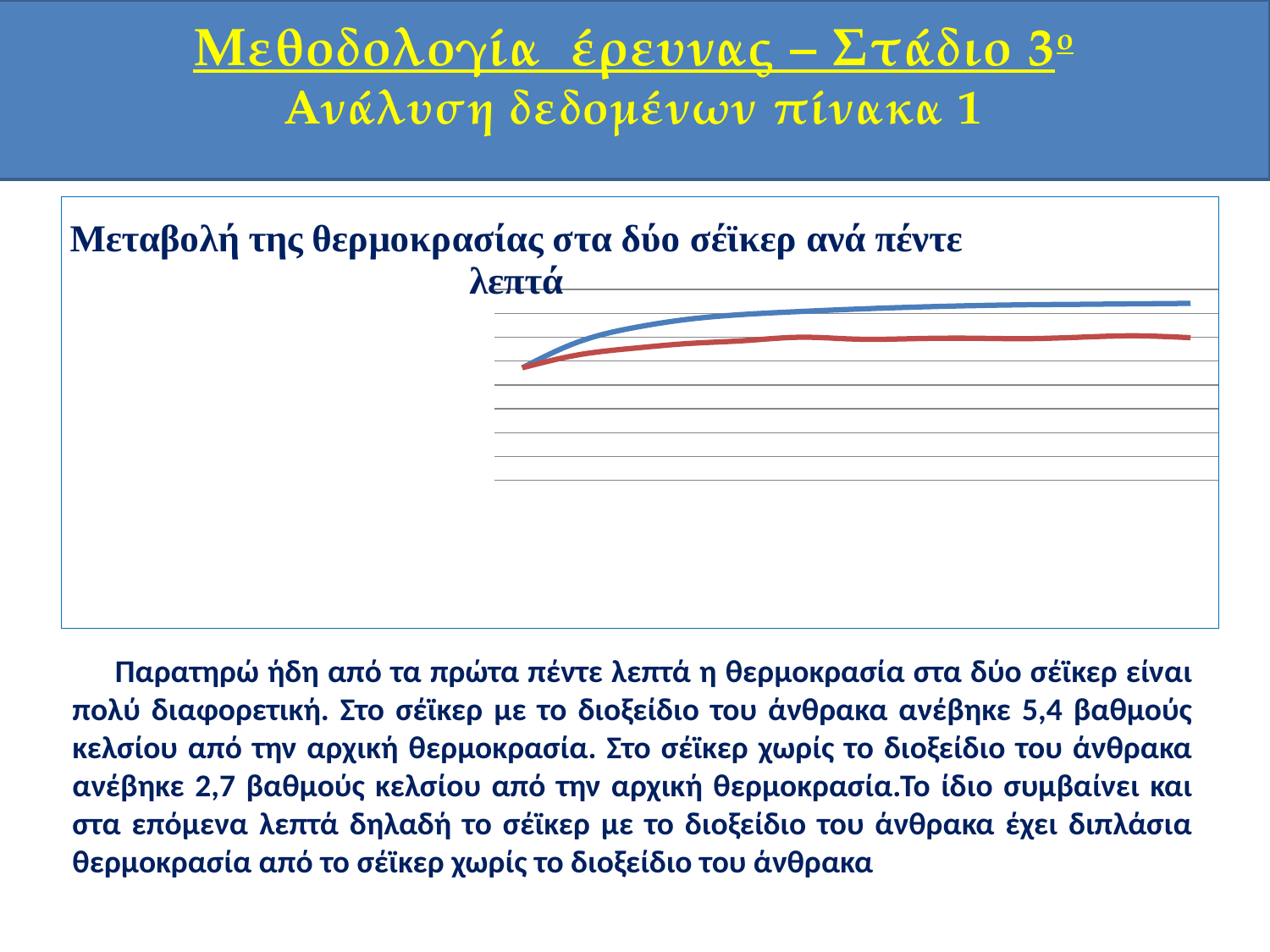

Μεθοδολογία  έρευνας – Στάδιο 3ο
Ανάλυση δεδομένων πίνακα 1

### Chart: Μεταβολή της θερμοκρασίας στα δύο σέϊκερ ανά πέντε λεπτά

| Category | Με διοξείδιο του άνθρακα   | Χωρίς  διοξείδιο του άνθρακα     |
|---|---|---|
Παρατηρώ ήδη από τα πρώτα πέντε λεπτά η θερμοκρασία στα δύο σέϊκερ είναι πολύ διαφορετική. Στο σέϊκερ με το διοξείδιο του άνθρακα ανέβηκε 5,4 βαθμούς κελσίου από την αρχική θερμοκρασία. Στο σέϊκερ χωρίς το διοξείδιο του άνθρακα ανέβηκε 2,7 βαθμούς κελσίου από την αρχική θερμοκρασία.Το ίδιο συμβαίνει και στα επόμενα λεπτά δηλαδή το σέϊκερ με το διοξείδιο του άνθρακα έχει διπλάσια θερμοκρασία από το σέϊκερ χωρίς το διοξείδιο του άνθρακα